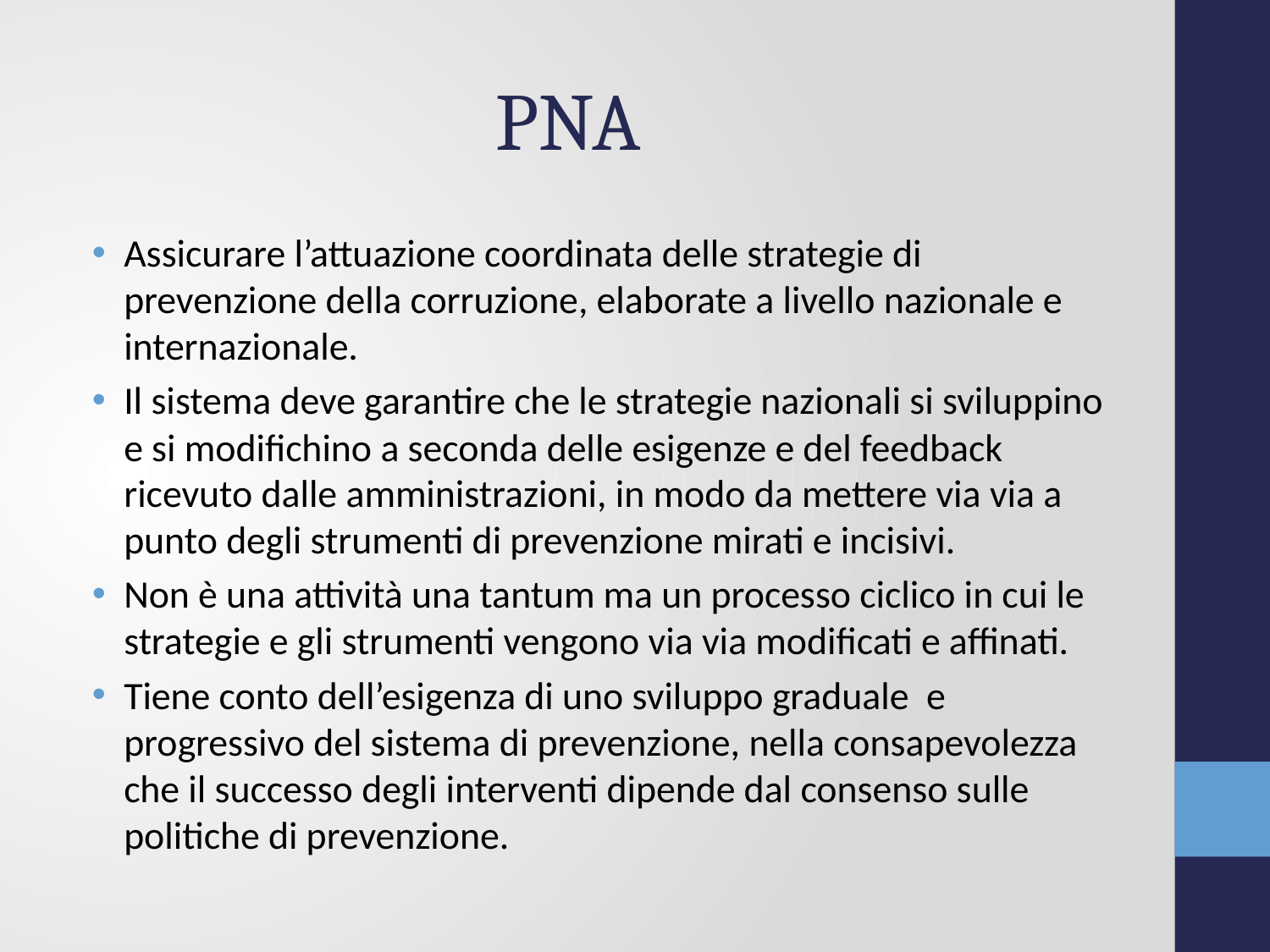

# PNA
Assicurare l’attuazione coordinata delle strategie di prevenzione della corruzione, elaborate a livello nazionale e internazionale.
Il sistema deve garantire che le strategie nazionali si sviluppino e si modifichino a seconda delle esigenze e del feedback ricevuto dalle amministrazioni, in modo da mettere via via a punto degli strumenti di prevenzione mirati e incisivi.
Non è una attività una tantum ma un processo ciclico in cui le strategie e gli strumenti vengono via via modificati e affinati.
Tiene conto dell’esigenza di uno sviluppo graduale  e progressivo del sistema di prevenzione, nella consapevolezza che il successo degli interventi dipende dal consenso sulle politiche di prevenzione.